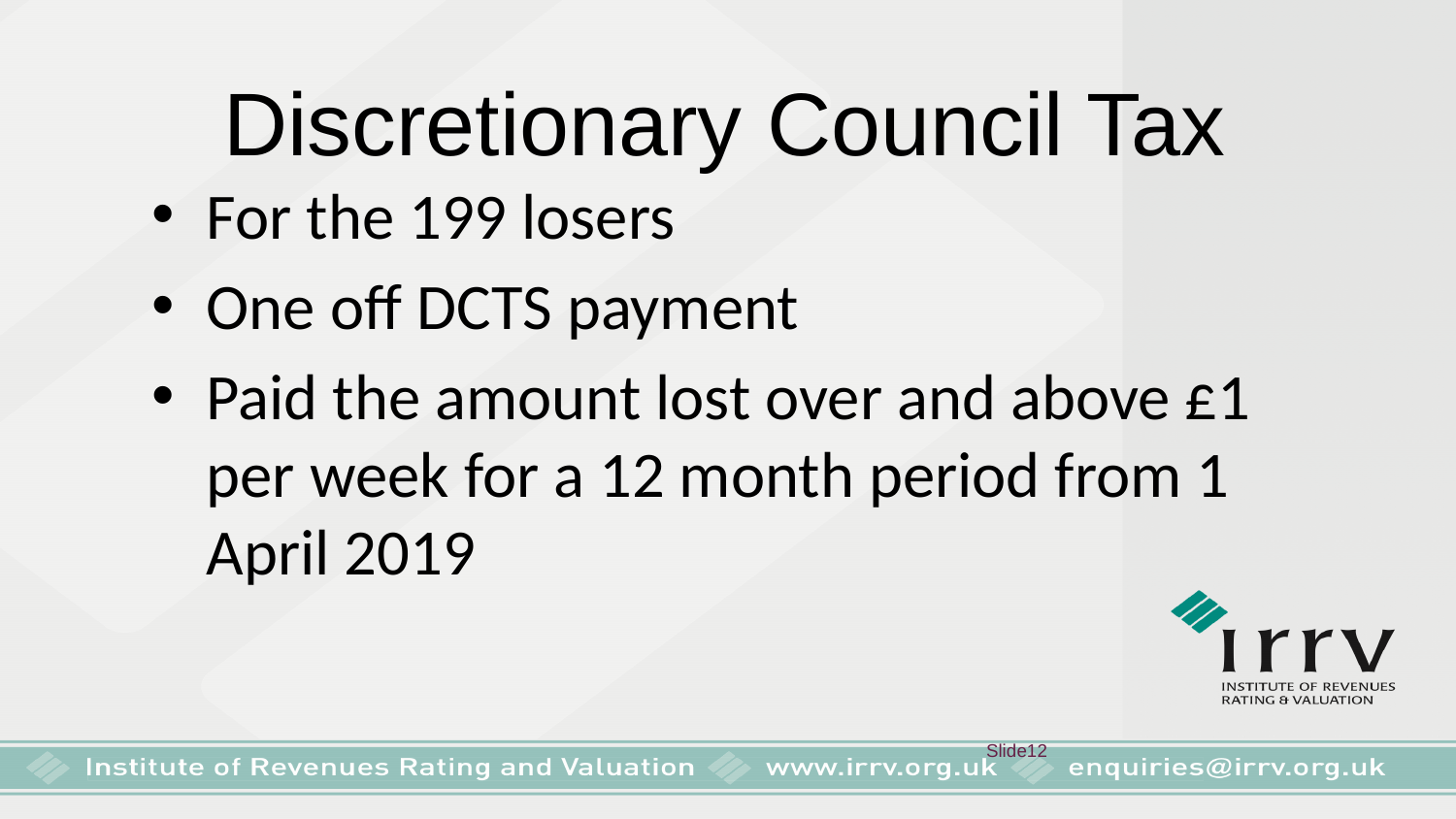

# Discretionary Council Tax
For the 199 losers
One off DCTS payment
Paid the amount lost over and above £1 per week for a 12 month period from 1 April 2019
 Slide12